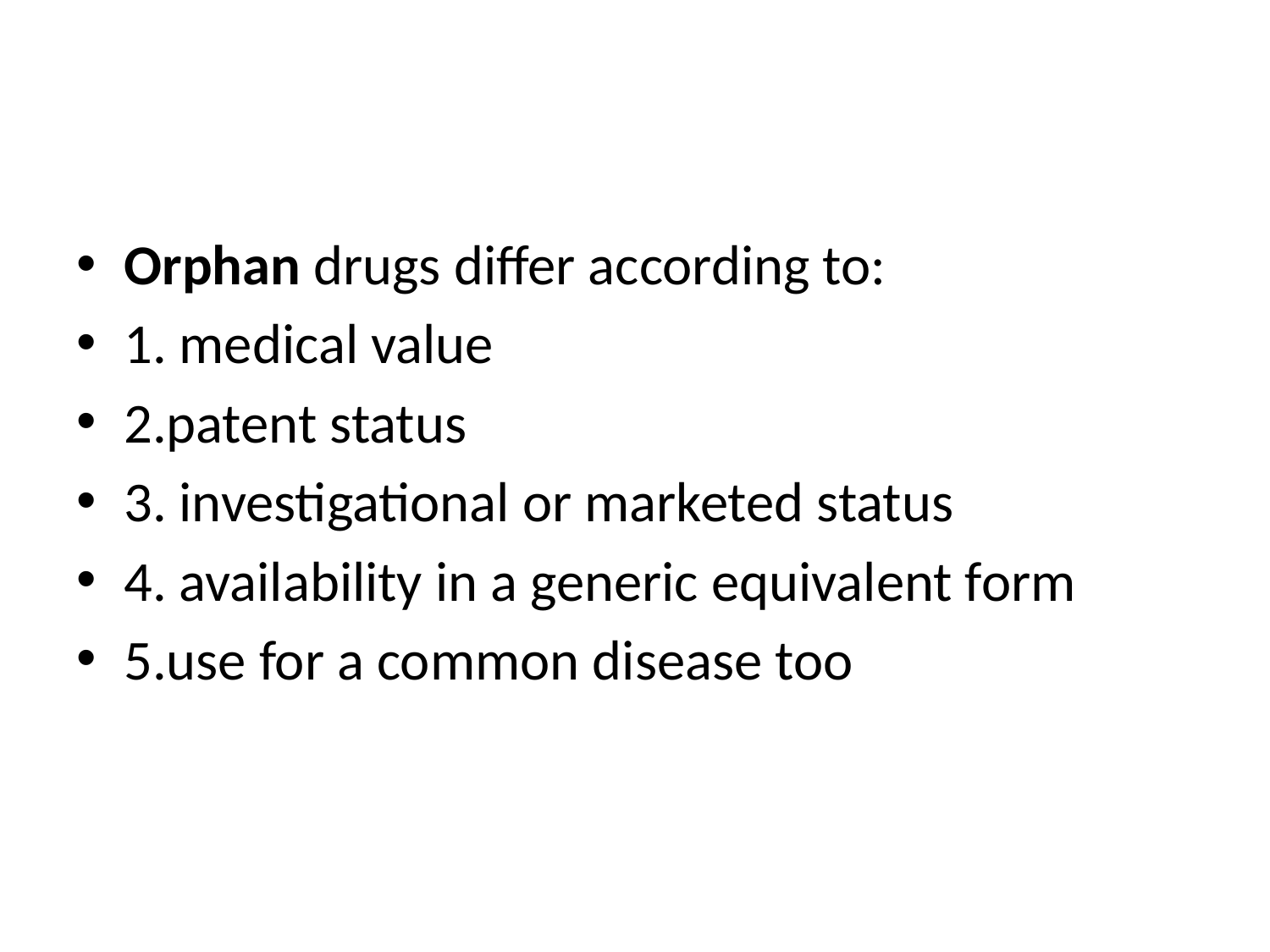

#
Orphan drugs differ according to:
1. medical value
2.patent status
3. investigational or marketed status
4. availability in a generic equivalent form
5.use for a common disease too